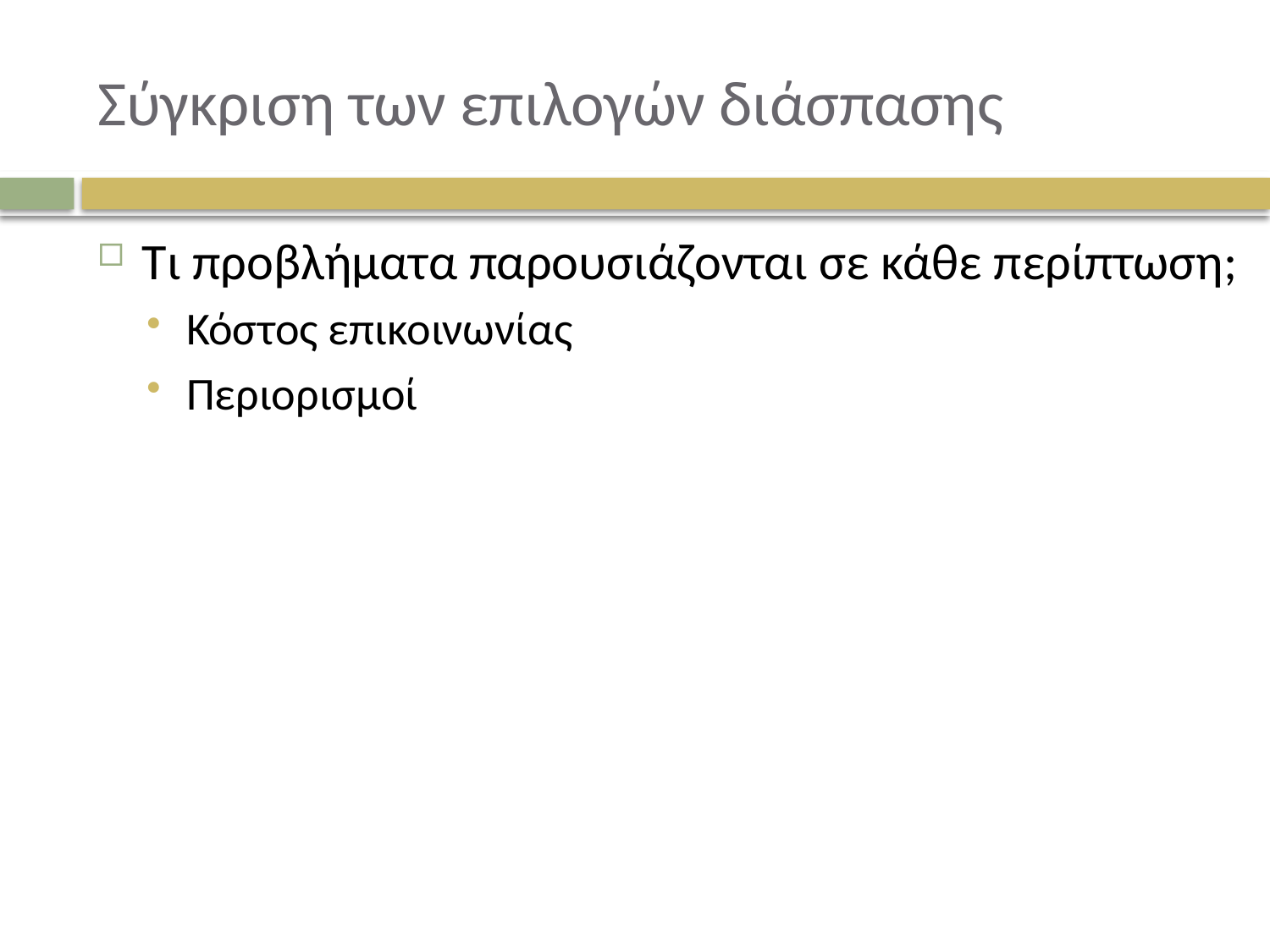

# Σύγκριση των επιλογών διάσπασης
Τι προβλήματα παρουσιάζονται σε κάθε περίπτωση;
Κόστος επικοινωνίας
Περιορισμοί